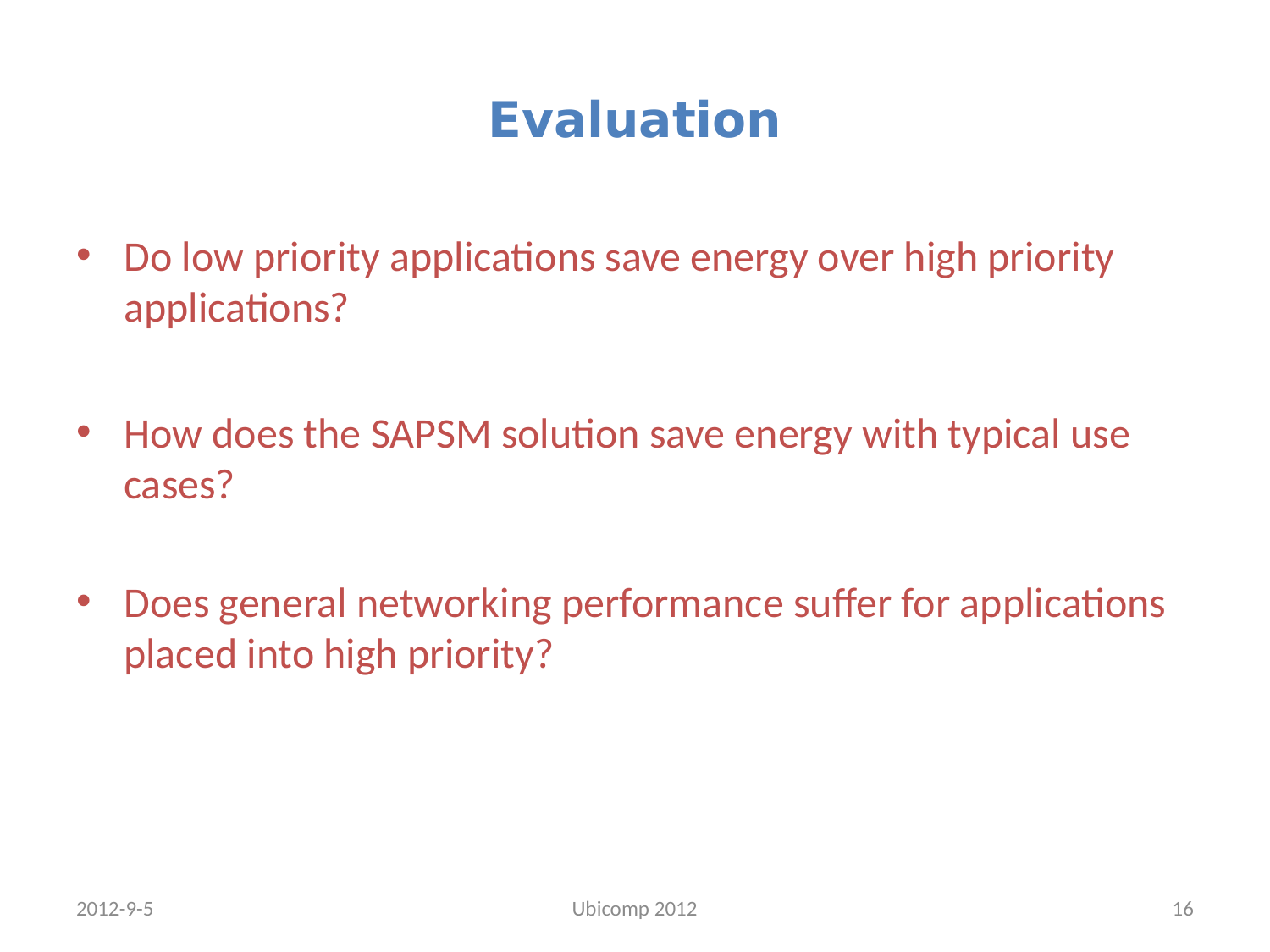

# Evaluation
Do low priority applications save energy over high priority applications?

How does the SAPSM solution save energy with typical use cases?

Does general networking performance suffer for applications placed into high priority?
2012-9-5
Ubicomp 2012
16